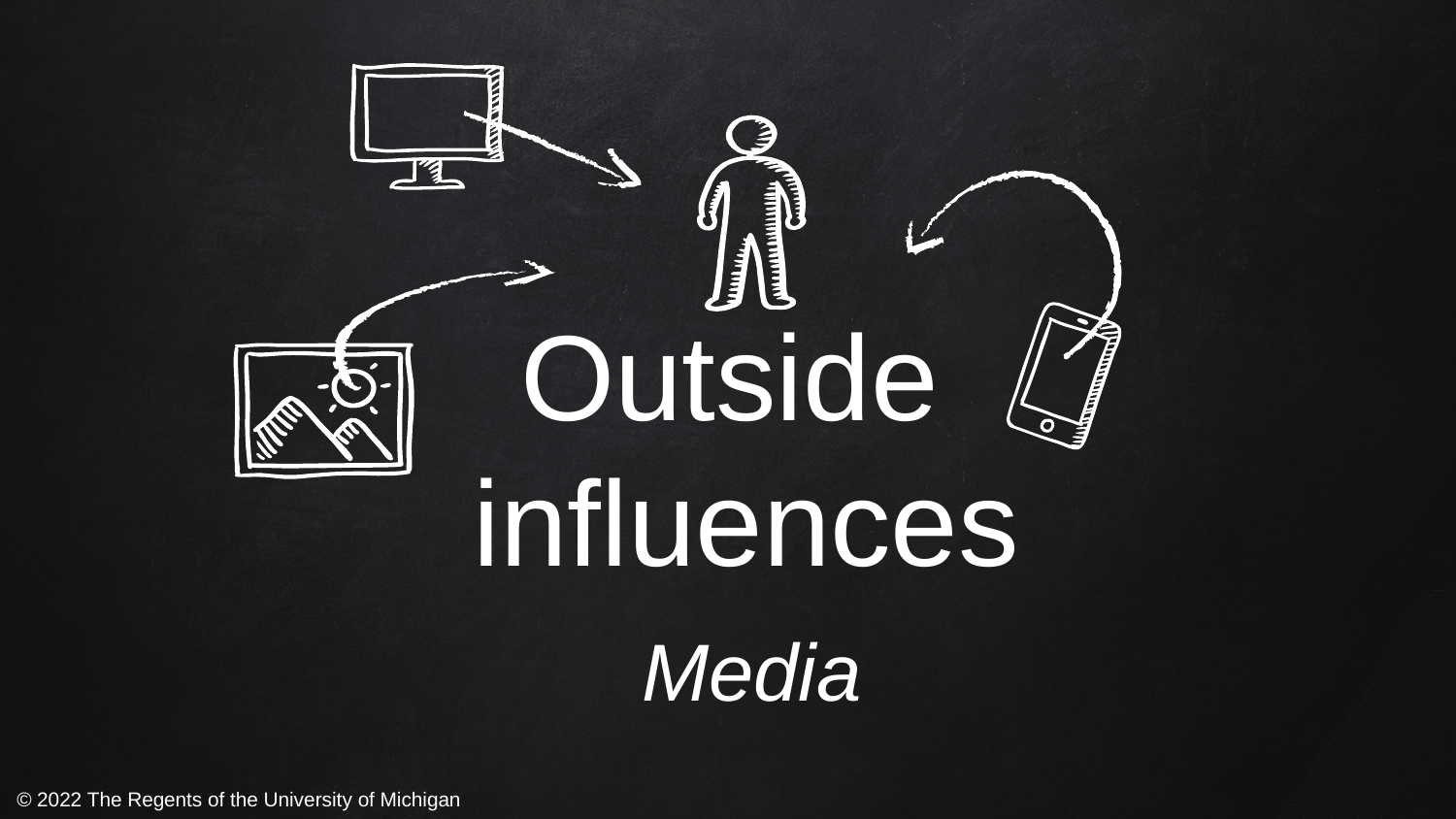

Outside
influences

Media
© 2022 The Regents of the University of Michigan